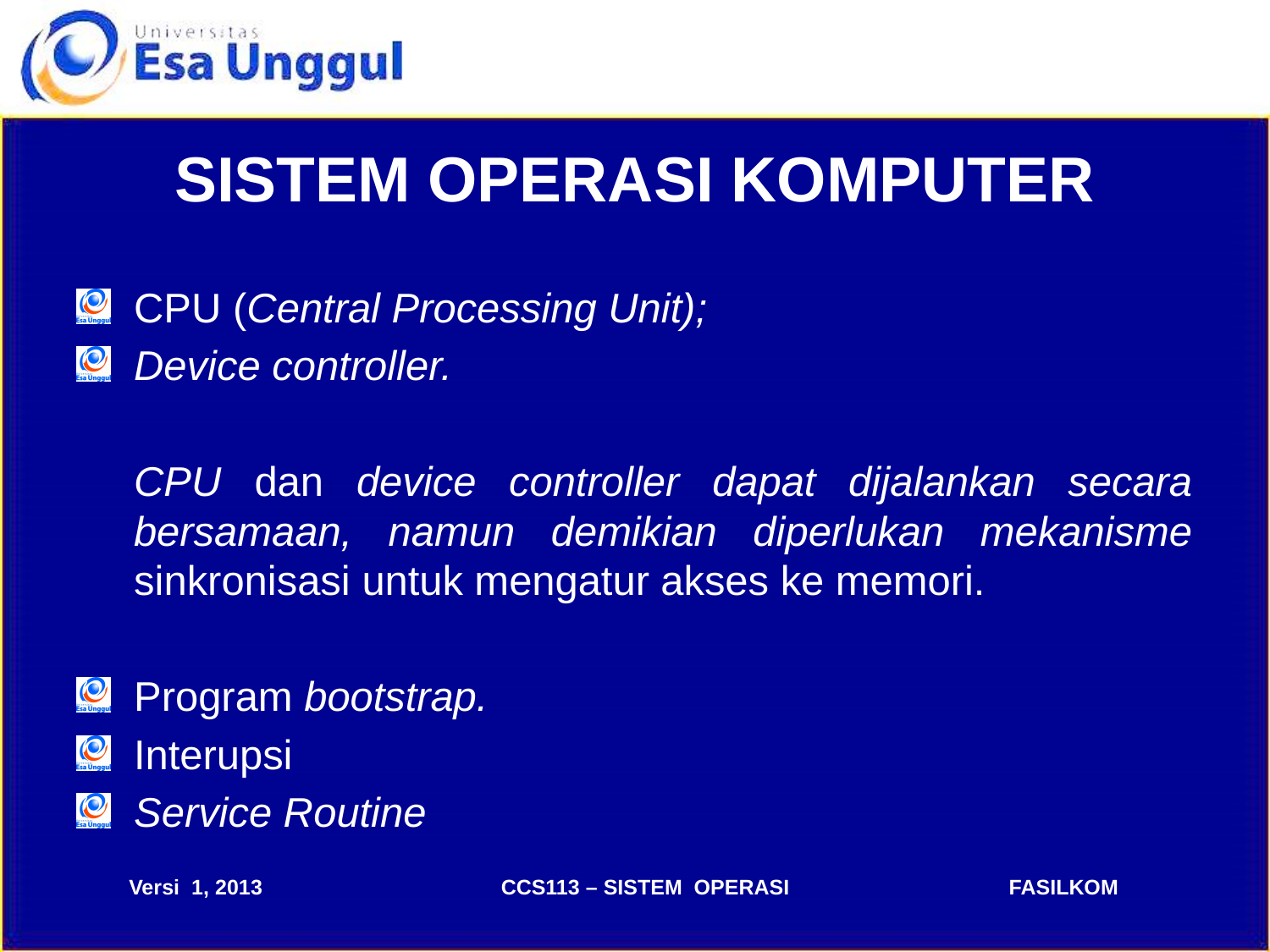

# SISTEM OPERASI KOMPUTER
CPU (Central Processing Unit);
Device controller.

CPU dan device controller dapat dijalankan secara bersamaan, namun demikian diperlukan mekanisme sinkronisasi untuk mengatur akses ke memori.

Program bootstrap.
Interupsi
Service Routine